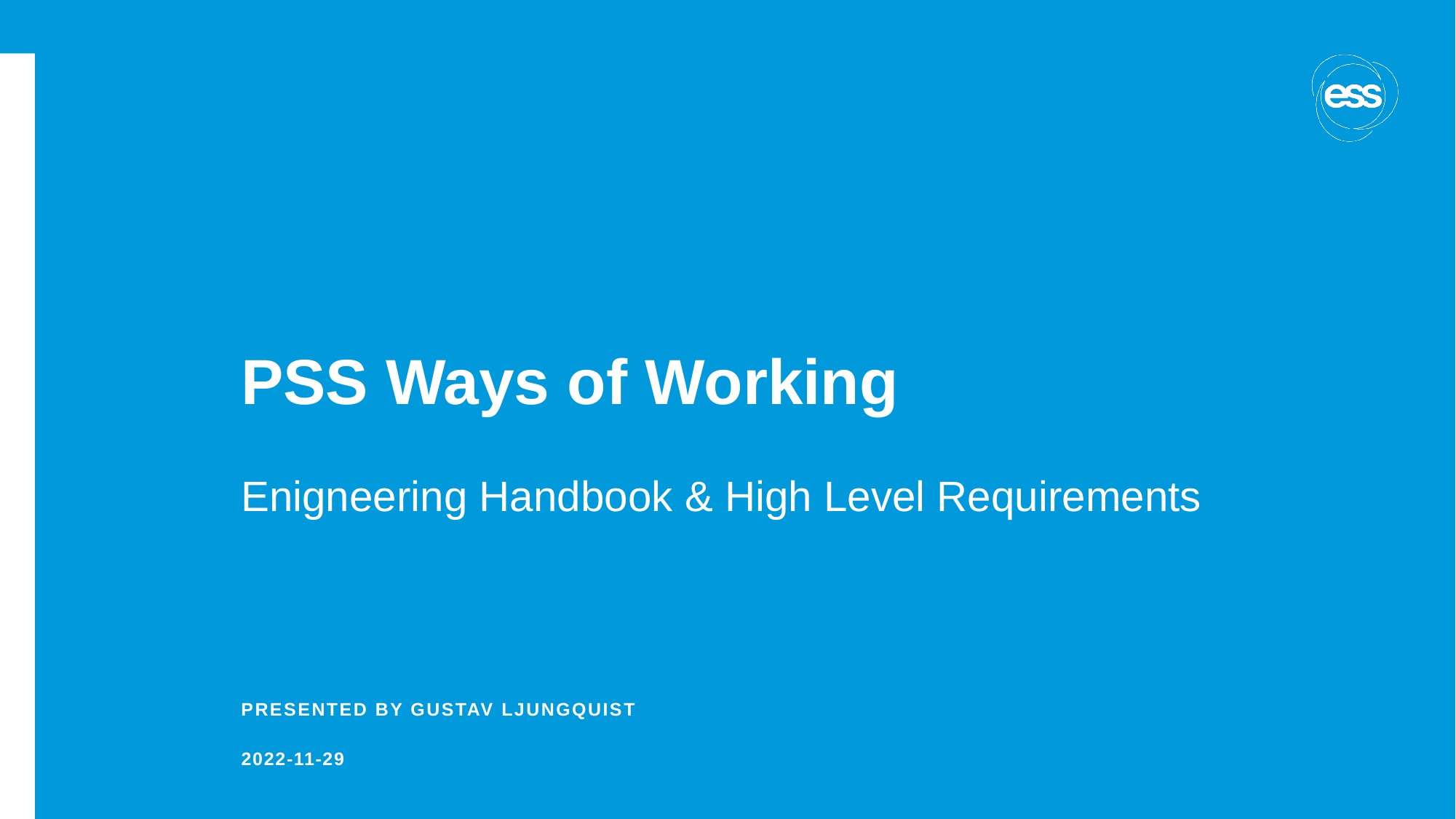

# PSS Ways of Working
Enigneering Handbook & High Level Requirements
PRESENTED BY Gustav Ljungquist
2022-11-29